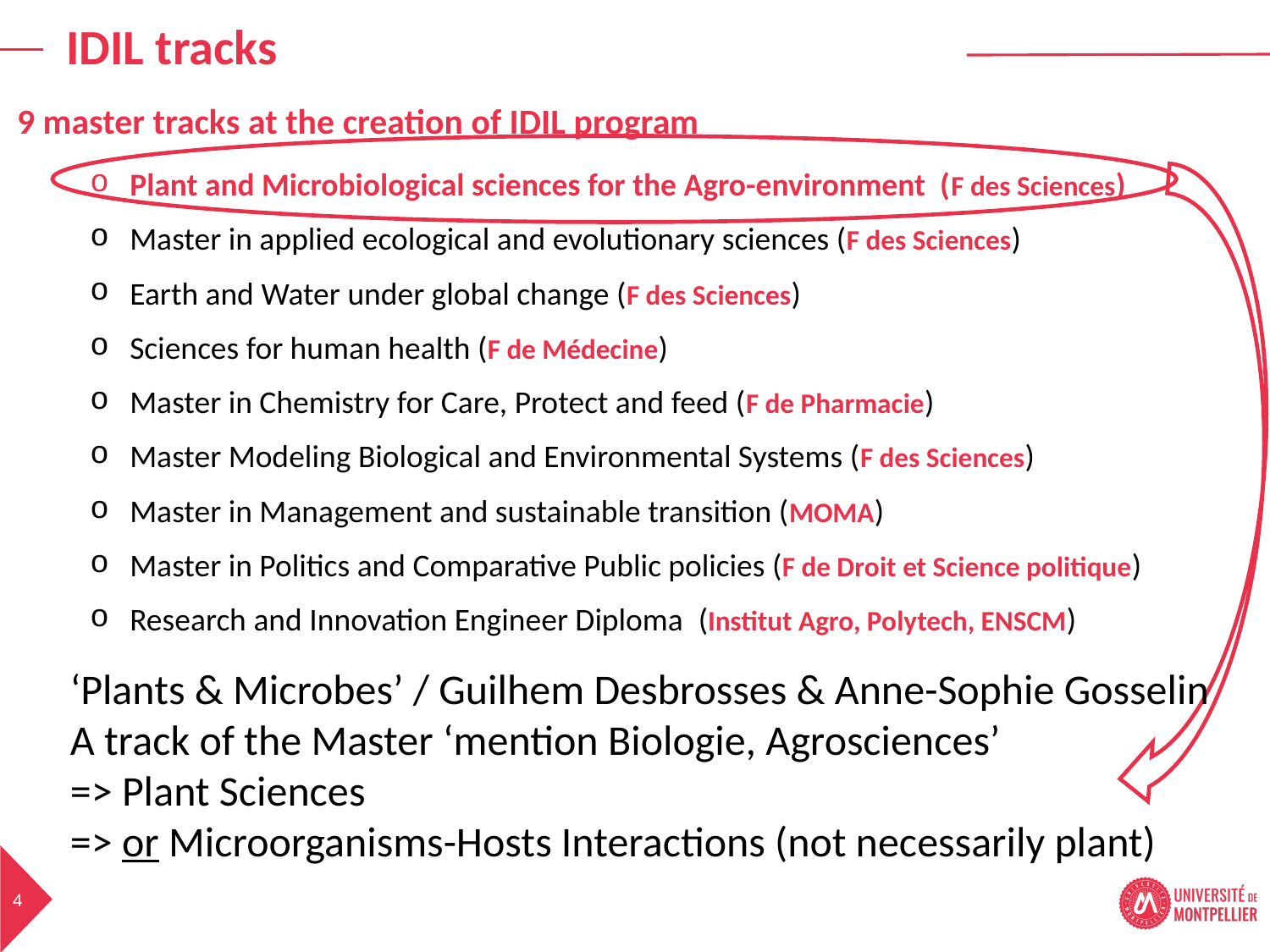

IDIL tracks
  9 master tracks at the creation of IDIL program
Plant and Microbiological sciences for the Agro-environment  (F des Sciences)
Master in applied ecological and evolutionary sciences (F des Sciences)
Earth and Water under global change (F des Sciences)
Sciences for human health (F de Médecine)
Master in Chemistry for Care, Protect and feed (F de Pharmacie)
Master Modeling Biological and Environmental Systems (F des Sciences)
Master in Management and sustainable transition (MOMA)
Master in Politics and Comparative Public policies (F de Droit et Science politique)
Research and Innovation Engineer Diploma  (Institut Agro, Polytech, ENSCM)

‘Plants & Microbes’ / Guilhem Desbrosses & Anne-Sophie Gosselin
A track of the Master ‘mention Biologie, Agrosciences’
=> Plant Sciences
=> or Microorganisms-Hosts Interactions (not necessarily plant)
4